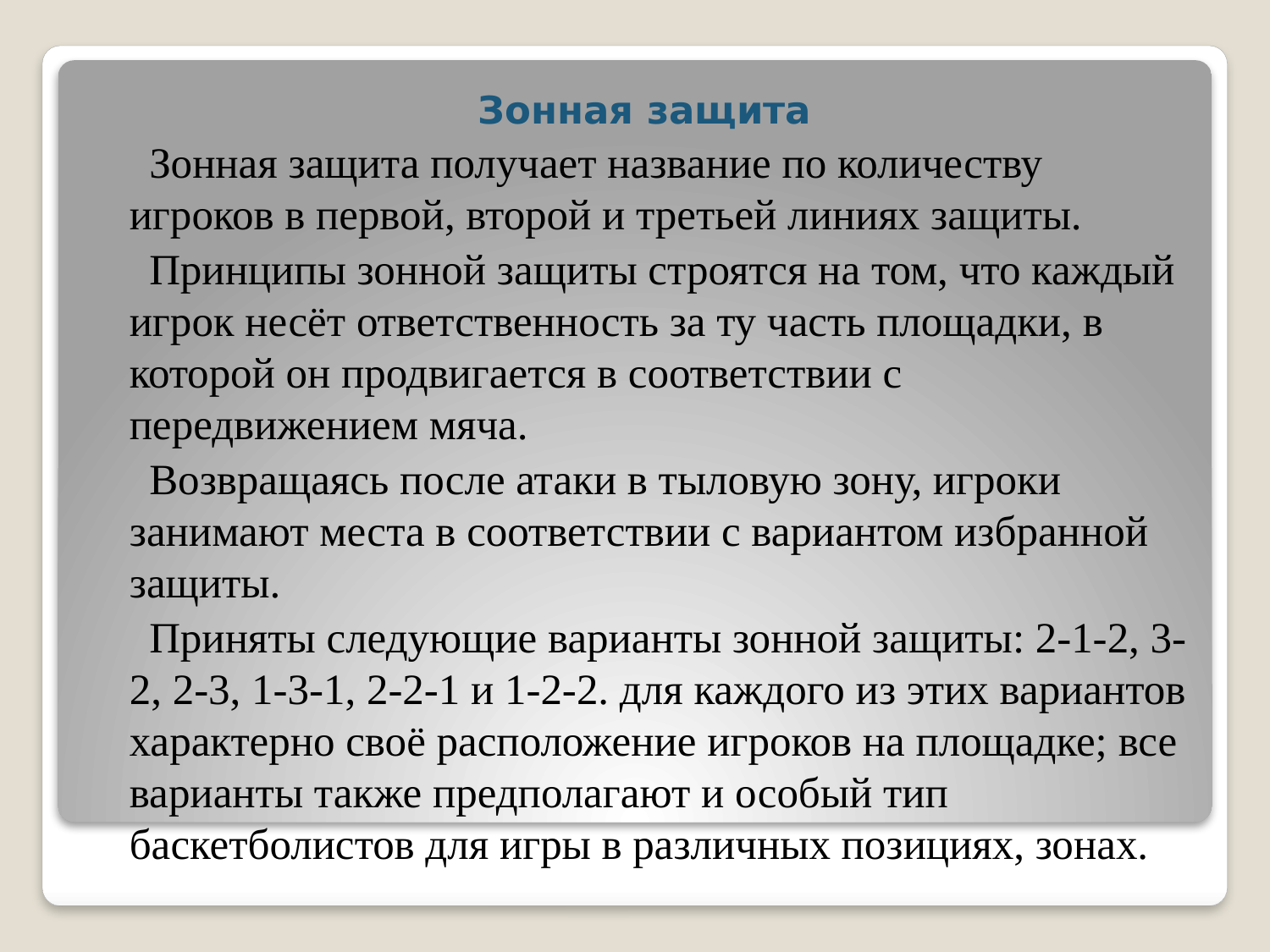

Зонная защита
     Зонная защита получает название по количеству игроков в первой, второй и третьей линиях защиты.
     Принципы зонной защиты строятся на том, что каждый игрок несёт ответственность за ту часть площадки, в которой он продвигается в соответствии с передвижением мяча.
     Возвращаясь после атаки в тыловую зону, игроки занимают места в соответствии с вариантом избранной защиты.
     Приняты следующие варианты зонной защиты: 2-1-2, 3-2, 2-3, 1-3-1, 2-2-1 и 1-2-2. для каждого из этих вариантов характерно своё расположение игроков на площадке; все варианты также предполагают и особый тип баскетболистов для игры в различных позициях, зонах.